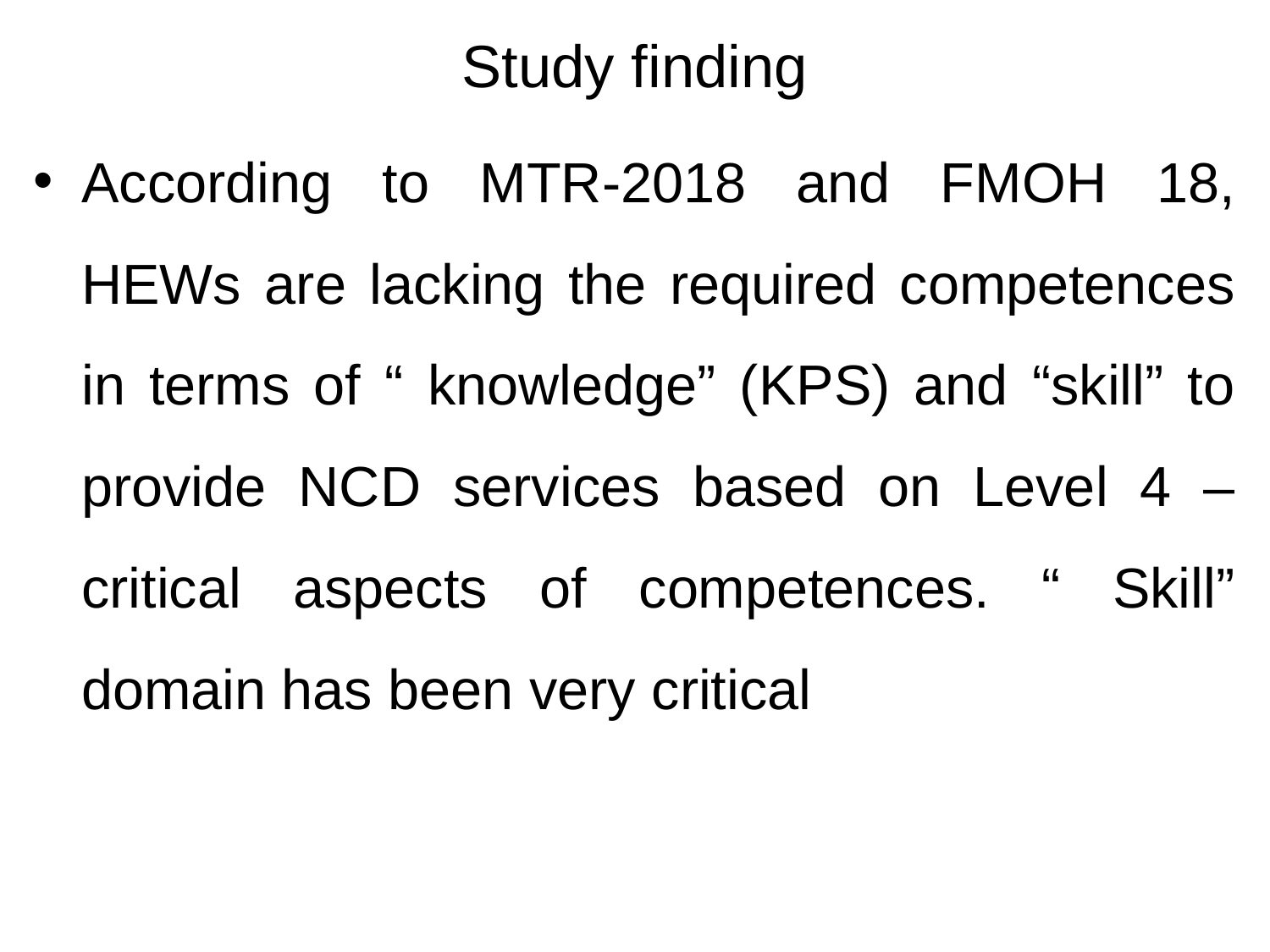

# Study finding
According to MTR-2018 and FMOH 18, HEWs are lacking the required competences in terms of “ knowledge” (KPS) and “skill” to provide NCD services based on Level 4 – critical aspects of competences. “ Skill” domain has been very critical